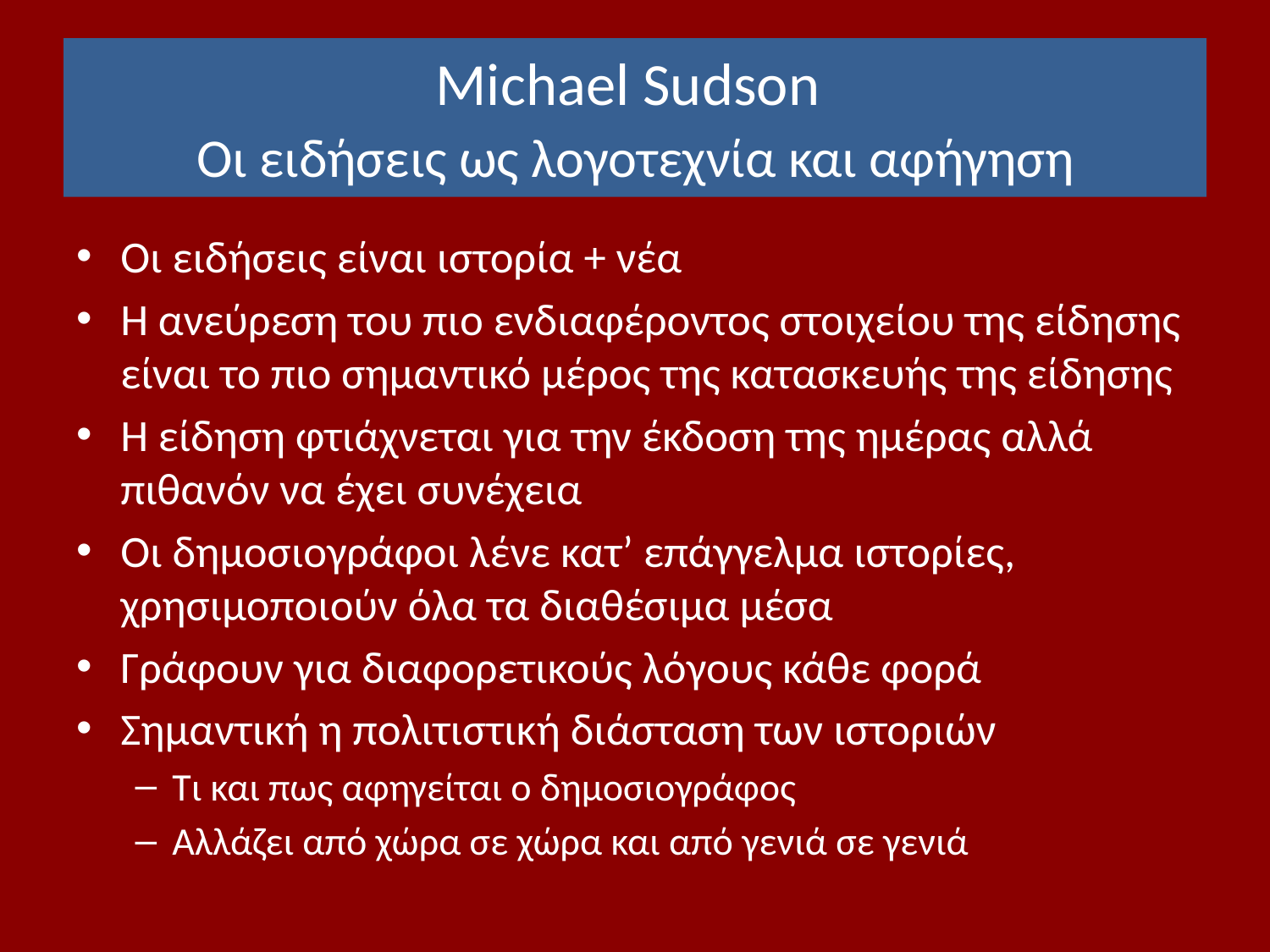

# Michael Sudson Οι ειδήσεις ως λογοτεχνία και αφήγηση
Οι ειδήσεις είναι ιστορία + νέα
Η ανεύρεση του πιο ενδιαφέροντος στοιχείου της είδησης είναι το πιο σημαντικό μέρος της κατασκευής της είδησης
Η είδηση φτιάχνεται για την έκδοση της ημέρας αλλά πιθανόν να έχει συνέχεια
Οι δημοσιογράφοι λένε κατ’ επάγγελμα ιστορίες, χρησιμοποιούν όλα τα διαθέσιμα μέσα
Γράφουν για διαφορετικούς λόγους κάθε φορά
Σημαντική η πολιτιστική διάσταση των ιστοριών
Τι και πως αφηγείται ο δημοσιογράφος
Αλλάζει από χώρα σε χώρα και από γενιά σε γενιά